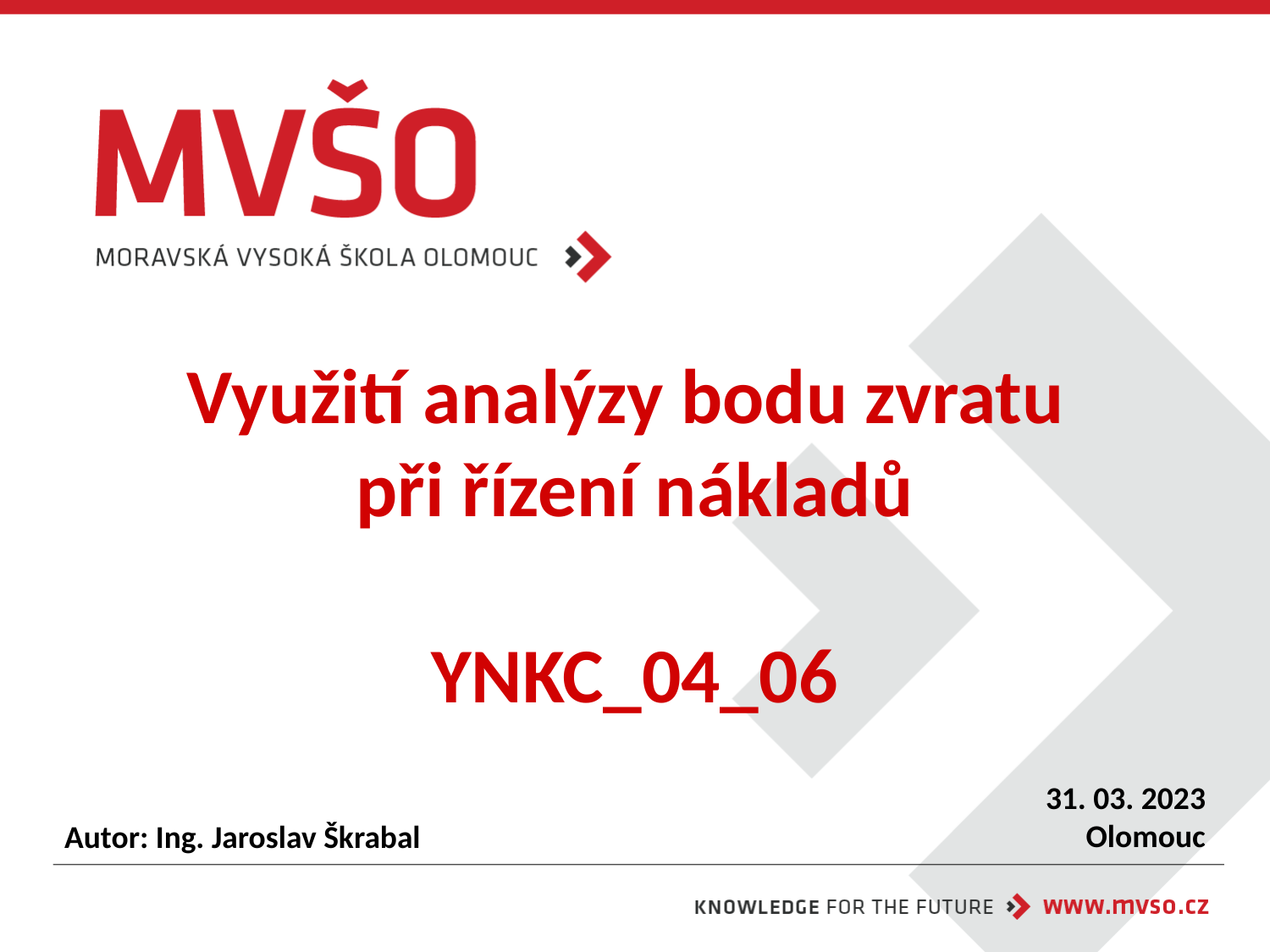

# Využití analýzy bodu zvratu při řízení nákladů YNKC_04_06
31. 03. 2023
Olomouc

Autor: Ing. Jaroslav Škrabal